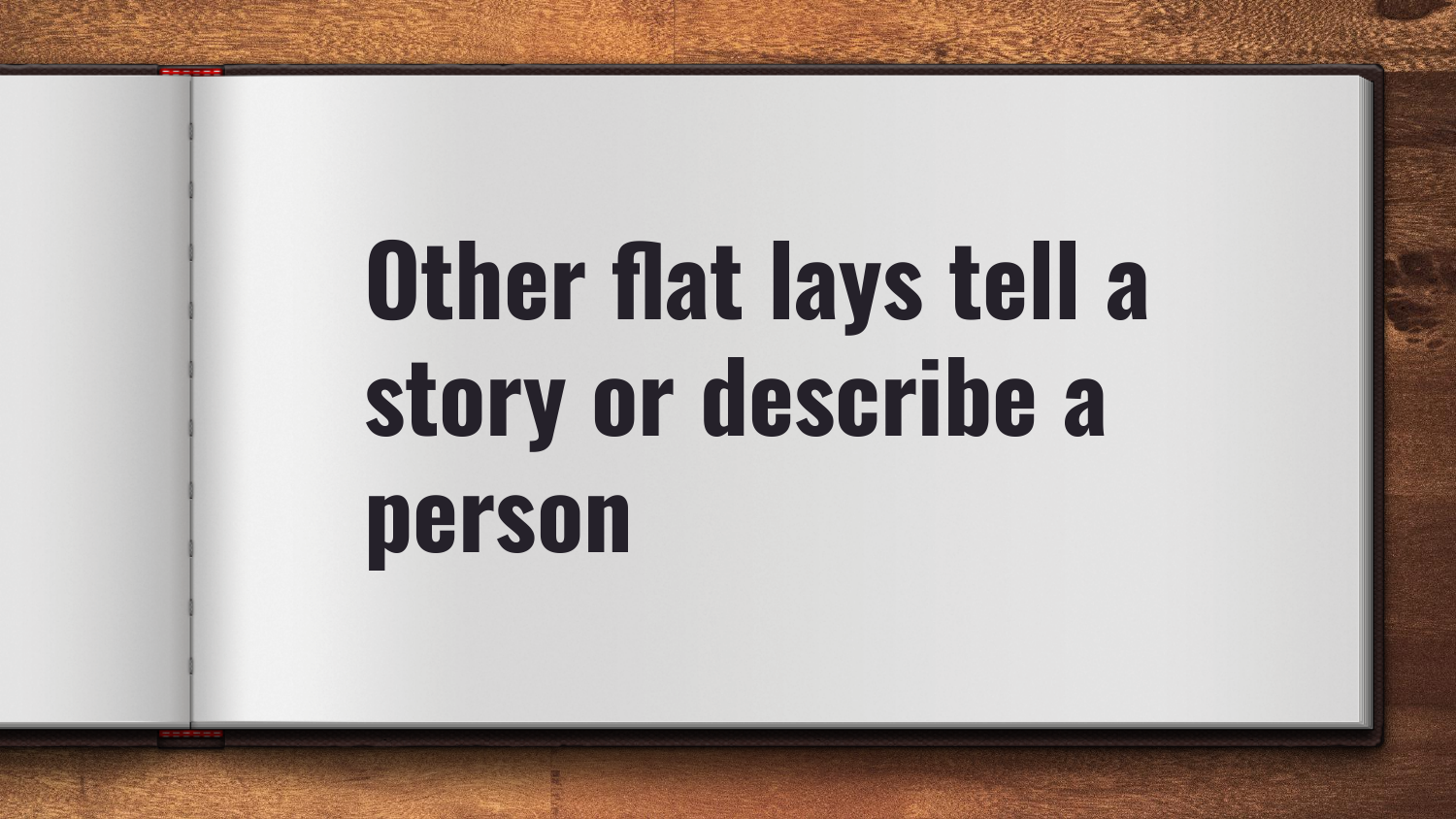

# Other flat lays tell a story or describe a person